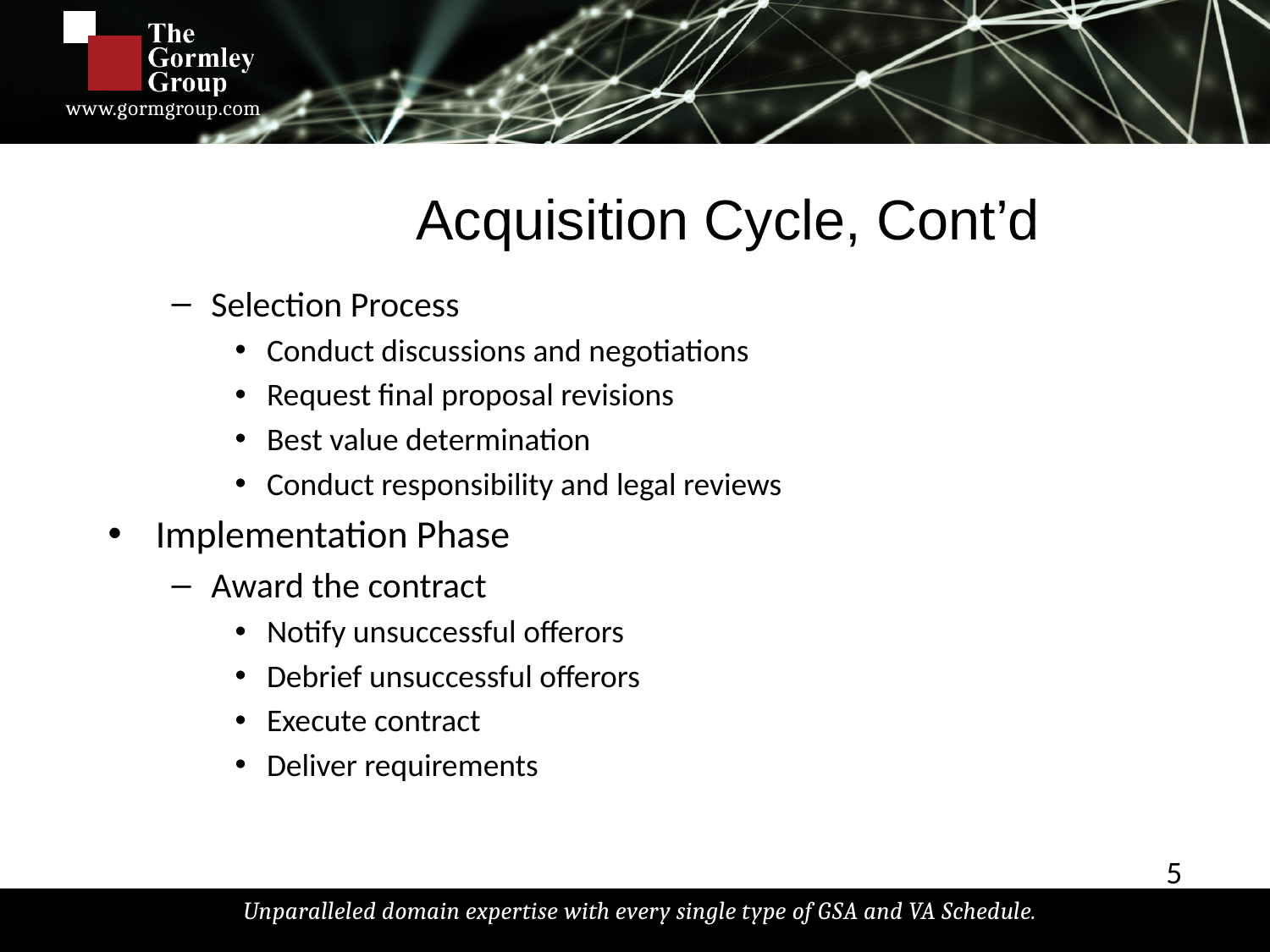

#
  Acquisition Cycle, Cont’d
Selection Process
Conduct discussions and negotiations
Request final proposal revisions
Best value determination
Conduct responsibility and legal reviews
Implementation Phase
Award the contract
Notify unsuccessful offerors
Debrief unsuccessful offerors
Execute contract
Deliver requirements

5